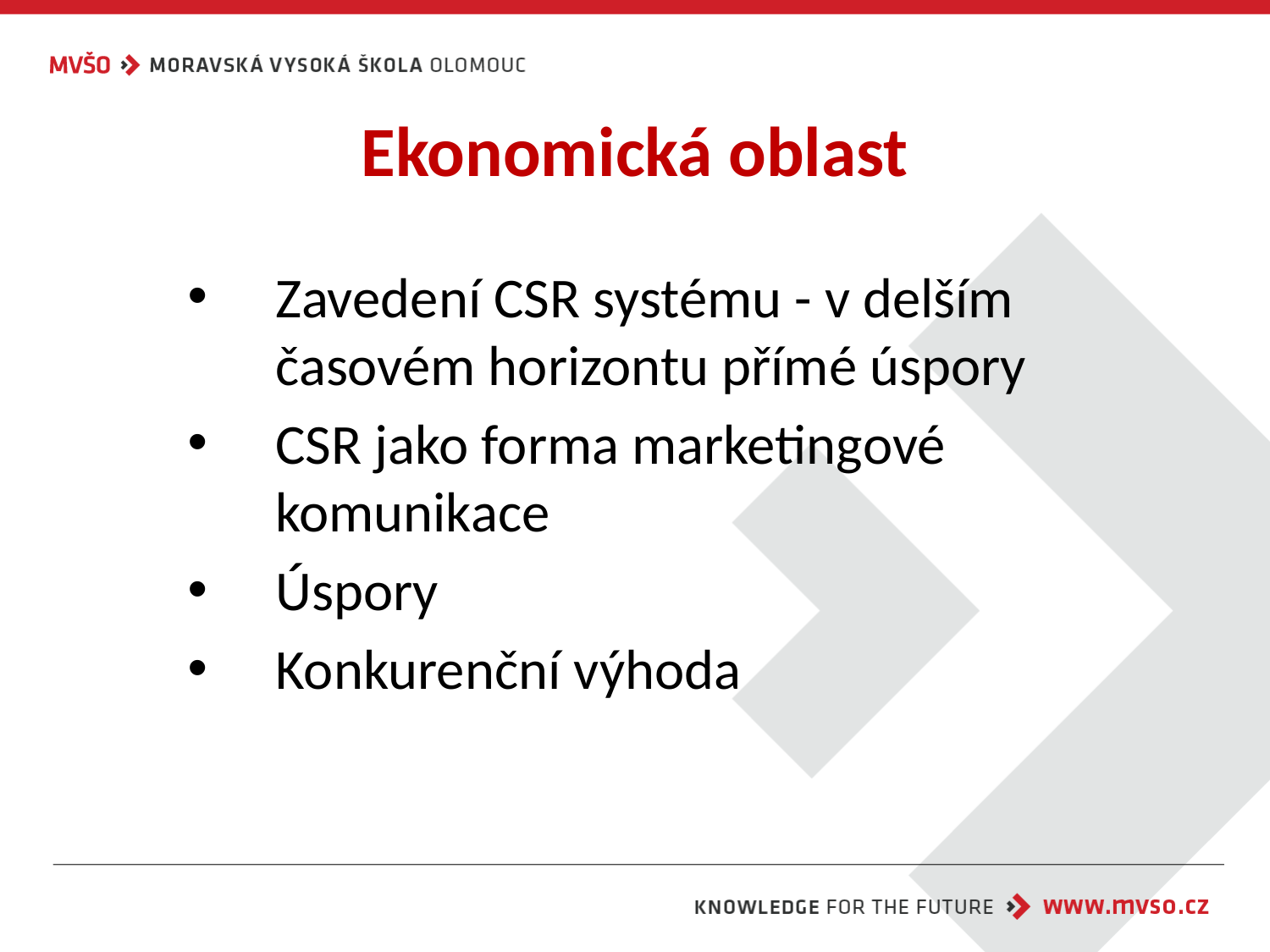

# Ekonomická oblast

Zavedení CSR systému - v delším časovém horizontu přímé úspory
CSR jako forma marketingové komunikace
Úspory
Konkurenční výhoda